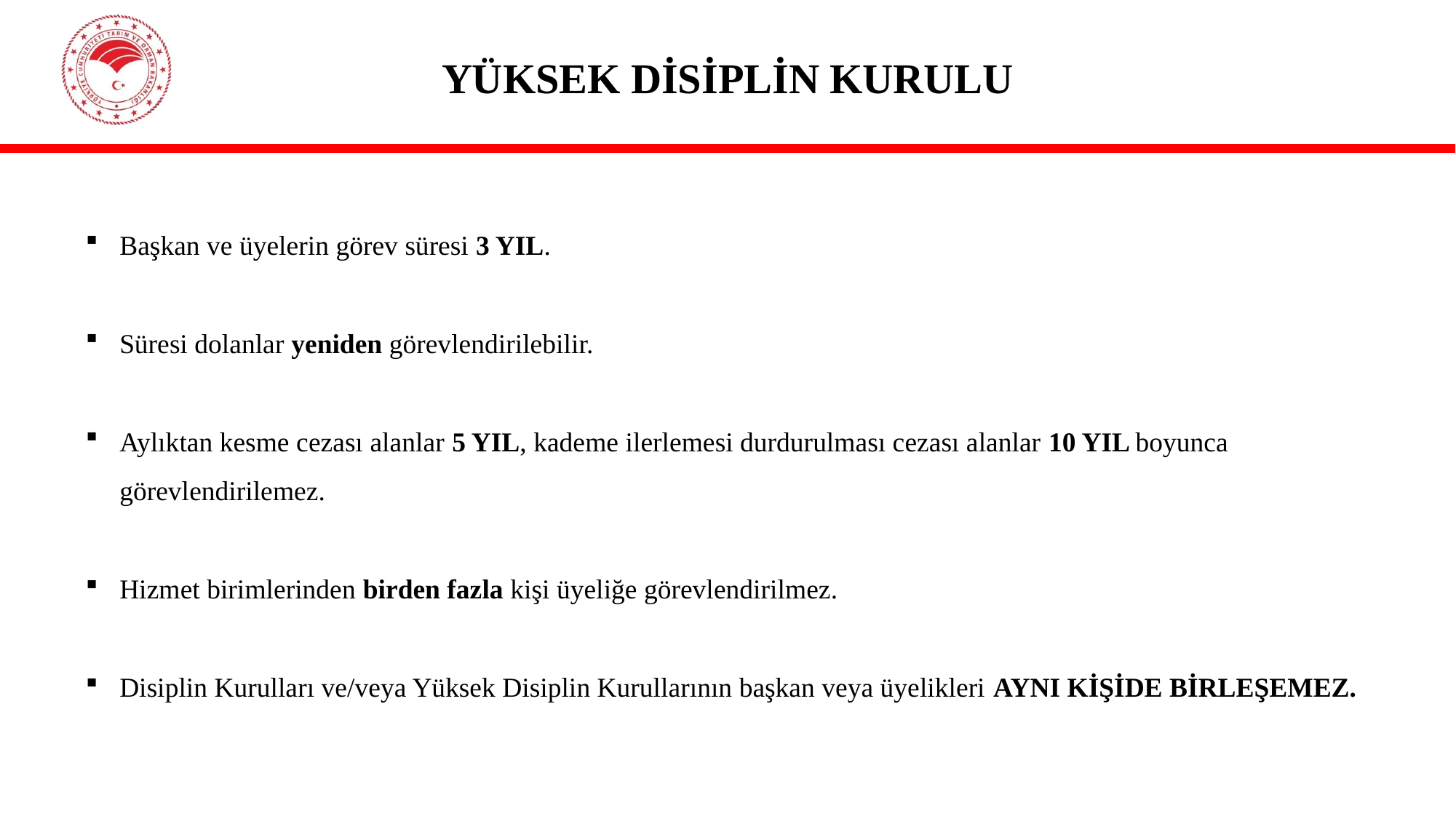

# YÜKSEK DİSİPLİN KURULU

Başkan ve üyelerin görev süresi 3 YIL.

Süresi dolanlar yeniden görevlendirilebilir.

Aylıktan kesme cezası alanlar 5 YIL, kademe ilerlemesi durdurulması cezası alanlar 10 YIL boyunca görevlendirilemez.

Hizmet birimlerinden birden fazla kişi üyeliğe görevlendirilmez.

Disiplin Kurulları ve/veya Yüksek Disiplin Kurullarının başkan veya üyelikleri AYNI KİŞİDE BİRLEŞEMEZ.